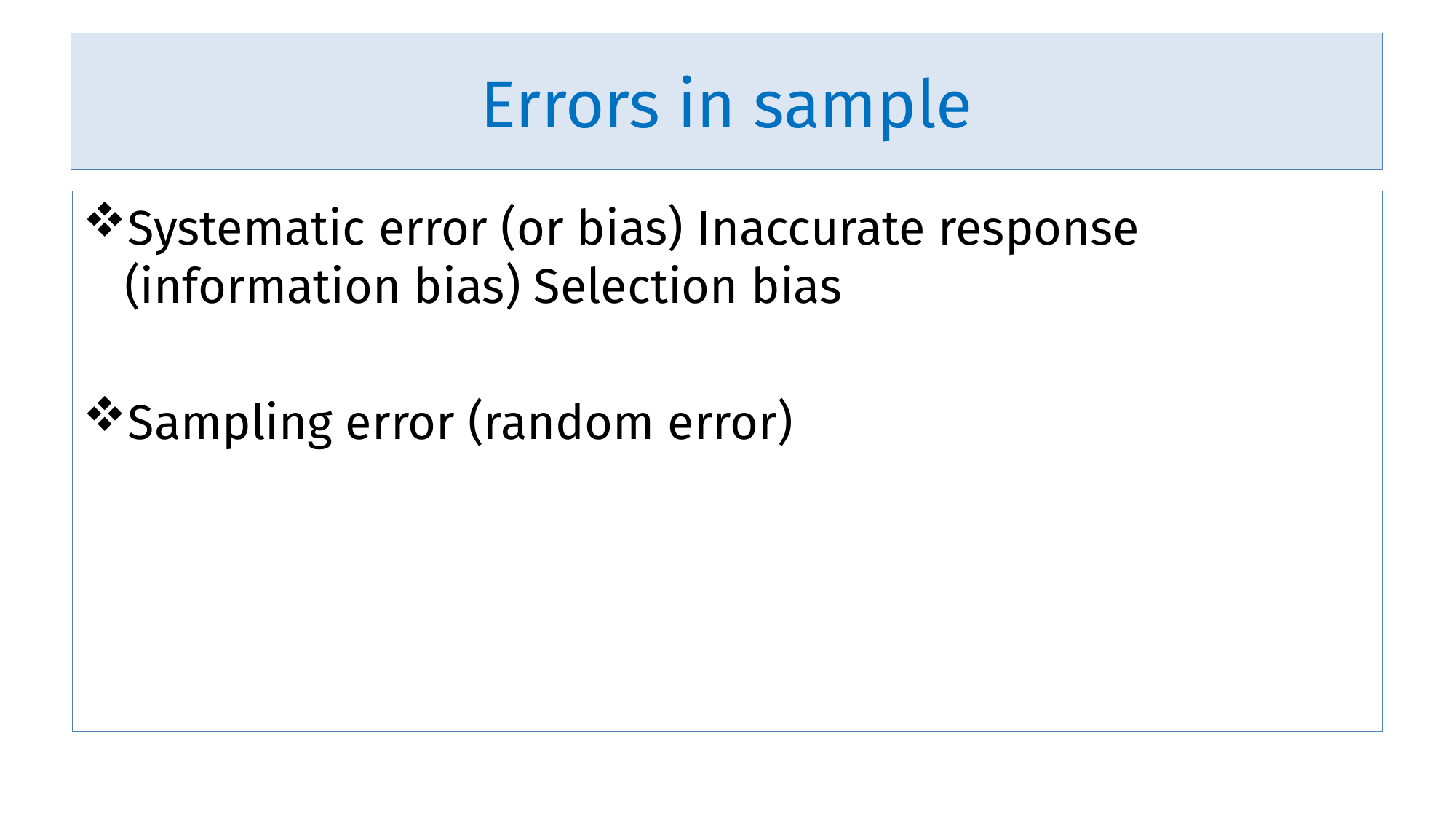

# Errors in sample
Systematic error (or bias) Inaccurate response (information bias) Selection bias

Sampling error (random error)